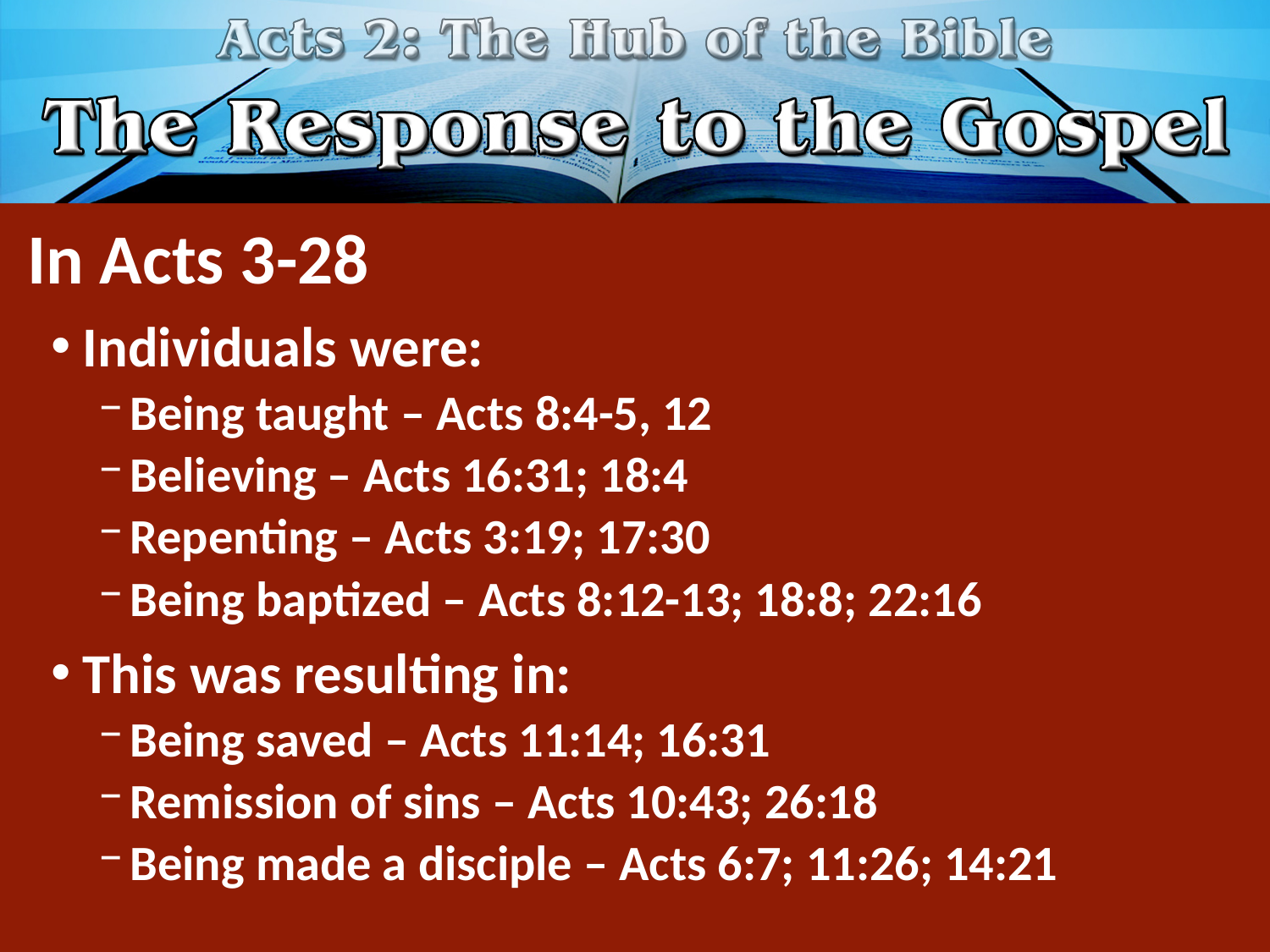

# In Acts 3-28
Individuals were:
Being taught – Acts 8:4-5, 12
Believing – Acts 16:31; 18:4
Repenting – Acts 3:19; 17:30
Being baptized – Acts 8:12-13; 18:8; 22:16
This was resulting in:
Being saved – Acts 11:14; 16:31
Remission of sins – Acts 10:43; 26:18
Being made a disciple – Acts 6:7; 11:26; 14:21